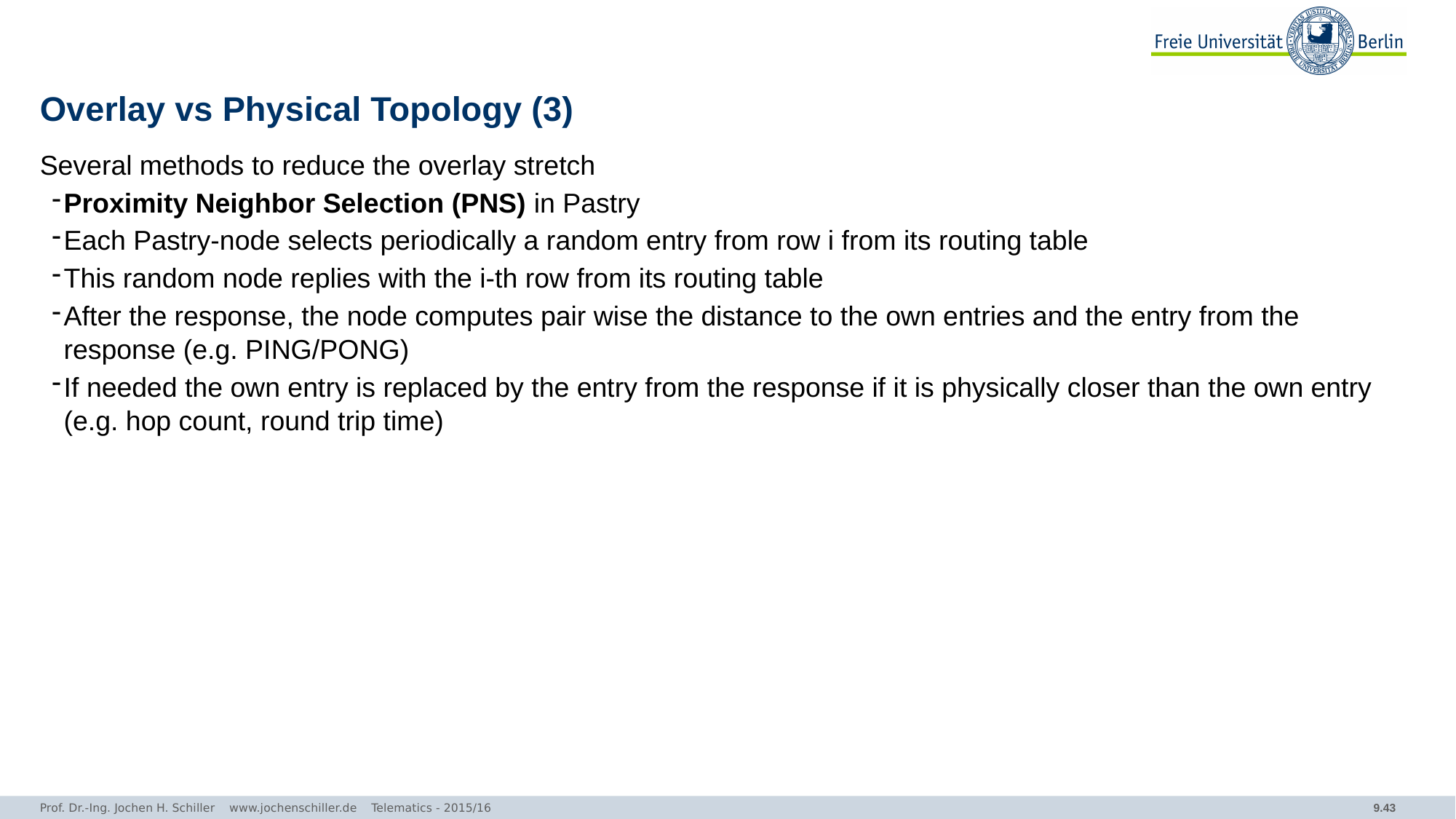

# Overlay vs Physical Topology (3)
Several methods to reduce the overlay stretch
Proximity Neighbor Selection (PNS) in Pastry
Each Pastry-node selects periodically a random entry from row i from its routing table
This random node replies with the i-th row from its routing table
After the response, the node computes pair wise the distance to the own entries and the entry from the response (e.g. PING/PONG)
If needed the own entry is replaced by the entry from the response if it is physically closer than the own entry (e.g. hop count, round trip time)